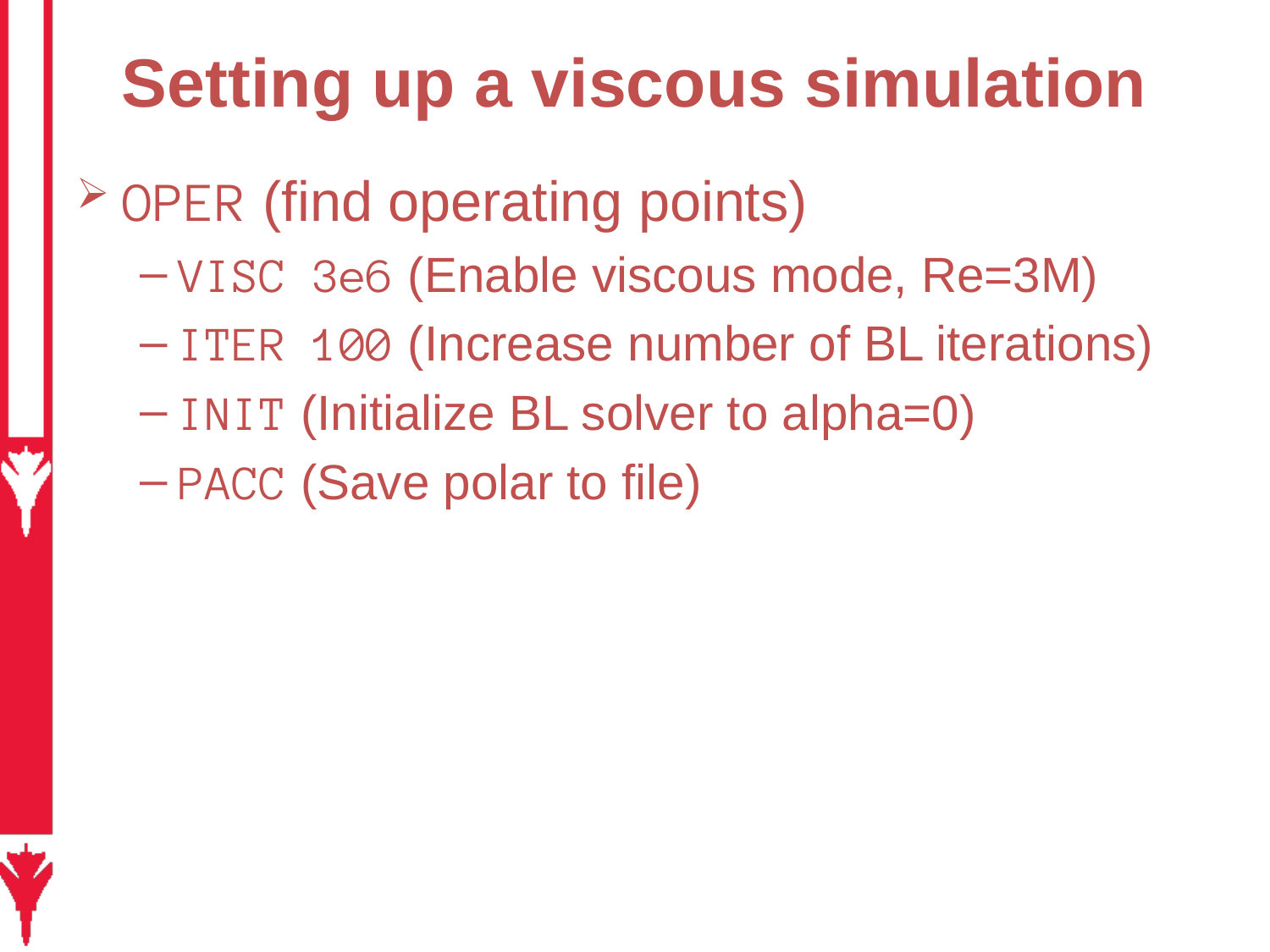

# Setting up a viscous simulation
OPER (find operating points)
VISC 3e6 (Enable viscous mode, Re=3M)
ITER 100 (Increase number of BL iterations)
INIT (Initialize BL solver to alpha=0)
PACC (Save polar to file)